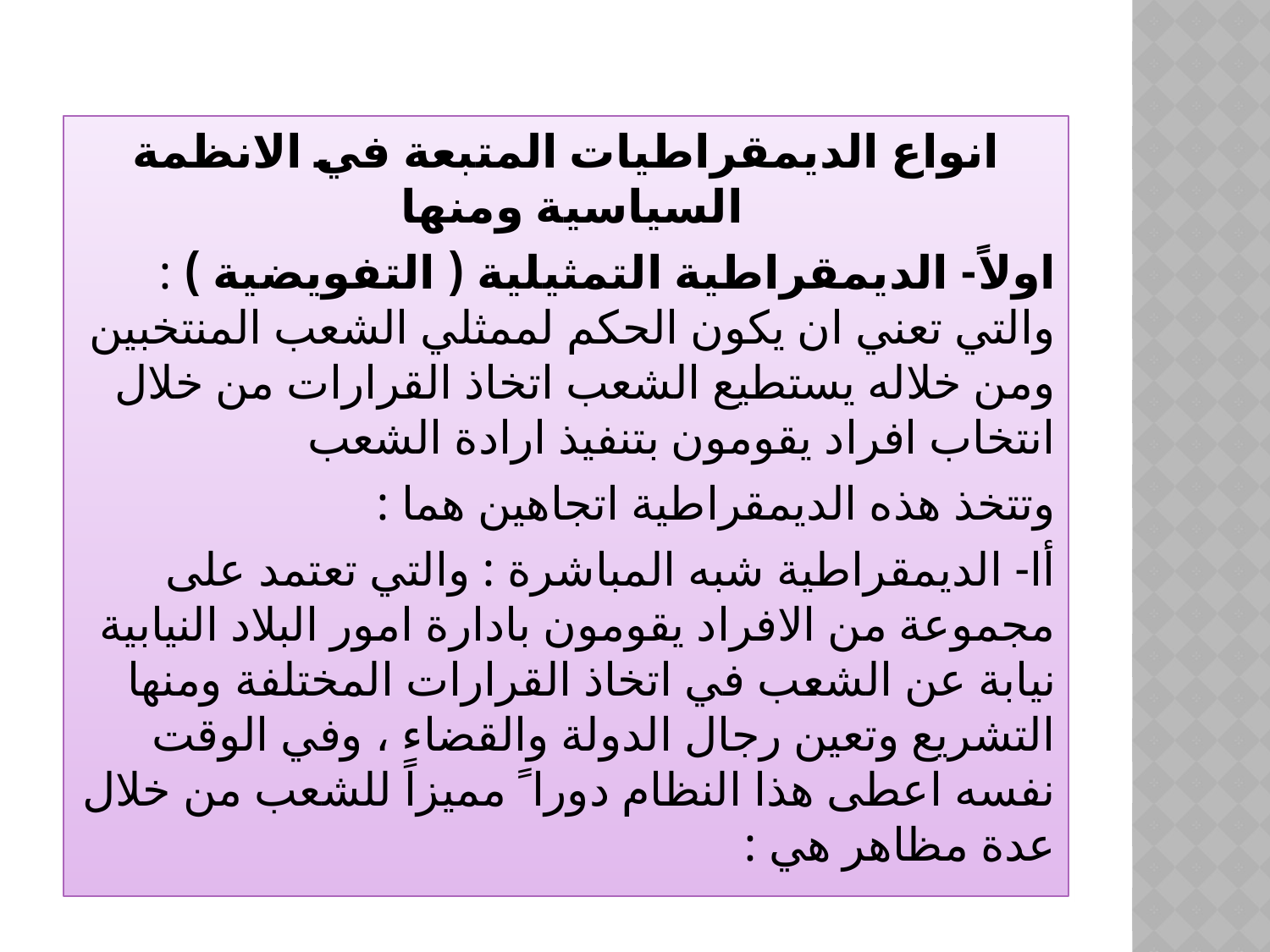

انواع الديمقراطيات المتبعة في الانظمة السياسية ومنها
اولاً- الديمقراطية التمثيلية ( التفويضية ) : والتي تعني ان يكون الحكم لممثلي الشعب المنتخبين ومن خلاله يستطيع الشعب اتخاذ القرارات من خلال انتخاب افراد يقومون بتنفيذ ارادة الشعب
وتتخذ هذه الديمقراطية اتجاهين هما :
أا- الديمقراطية شبه المباشرة : والتي تعتمد على مجموعة من الافراد يقومون بادارة امور البلاد النيابية نيابة عن الشعب في اتخاذ القرارات المختلفة ومنها التشريع وتعين رجال الدولة والقضاء ، وفي الوقت نفسه اعطى هذا النظام دورا ً مميزاً للشعب من خلال عدة مظاهر هي :